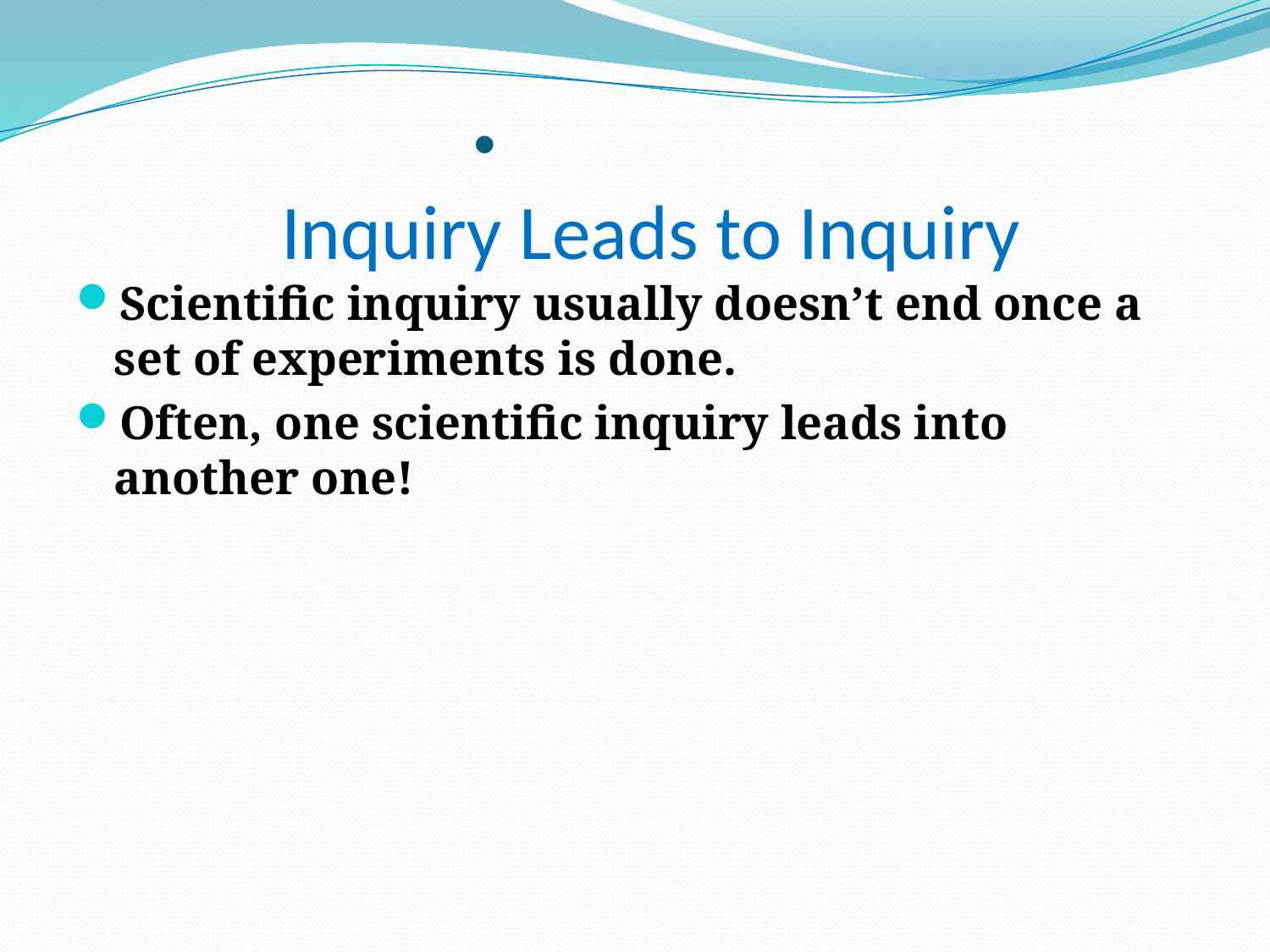

# Inquiry Leads to Inquiry
Scientific inquiry usually doesn’t end once a set of experiments is done.
Often, one scientific inquiry leads into another one!